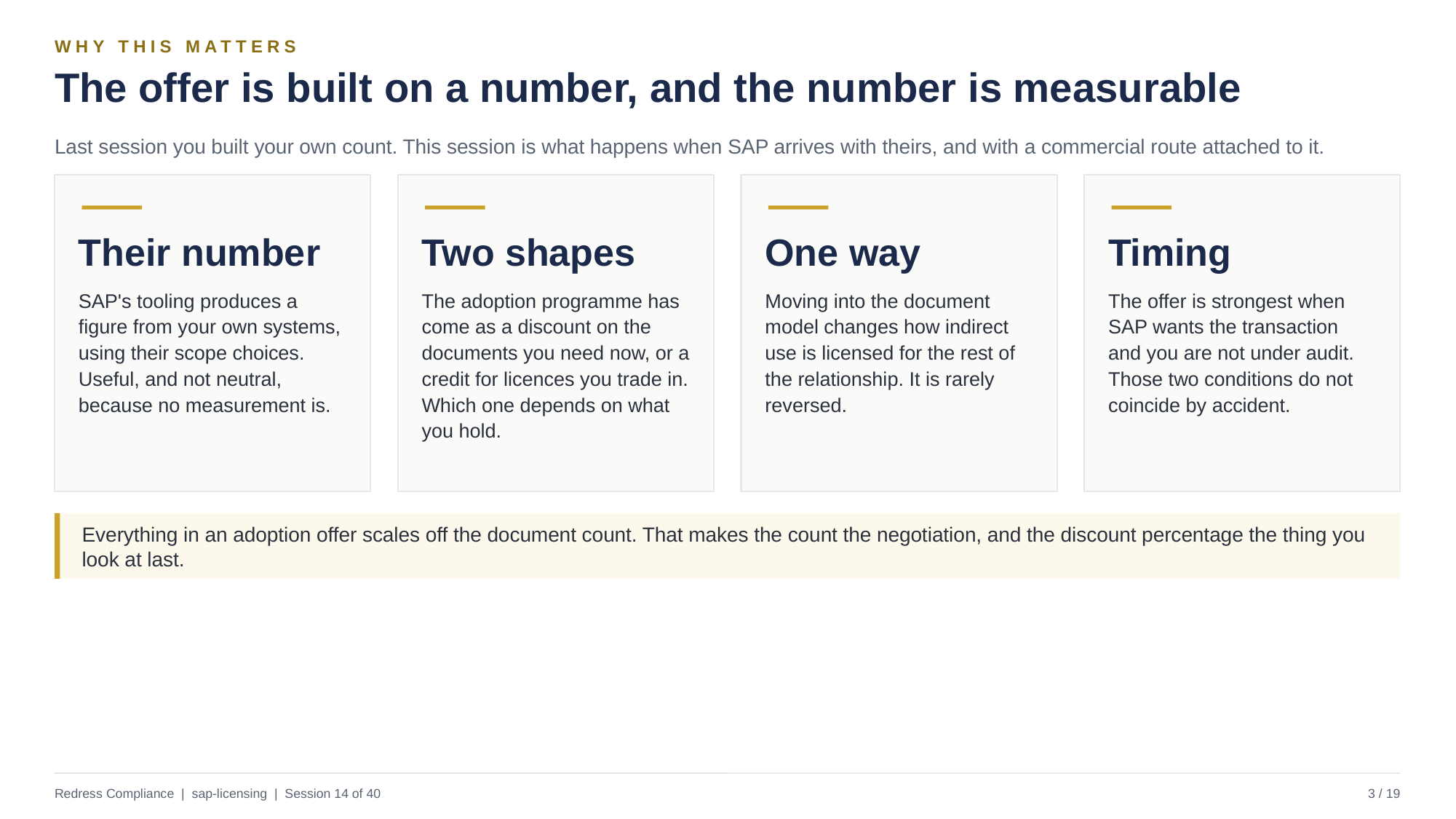

WHY THIS MATTERS
The offer is built on a number, and the number is measurable
Last session you built your own count. This session is what happens when SAP arrives with theirs, and with a commercial route attached to it.

Their number
Two shapes
One way
Timing
SAP's tooling produces a figure from your own systems, using their scope choices. Useful, and not neutral, because no measurement is.
The adoption programme has come as a discount on the documents you need now, or a credit for licences you trade in. Which one depends on what you hold.
Moving into the document model changes how indirect use is licensed for the rest of the relationship. It is rarely reversed.
The offer is strongest when SAP wants the transaction and you are not under audit. Those two conditions do not coincide by accident.

Everything in an adoption offer scales off the document count. That makes the count the negotiation, and the discount percentage the thing you look at last.

Redress Compliance  |  sap-licensing  |  Session 14 of 40
3 / 19